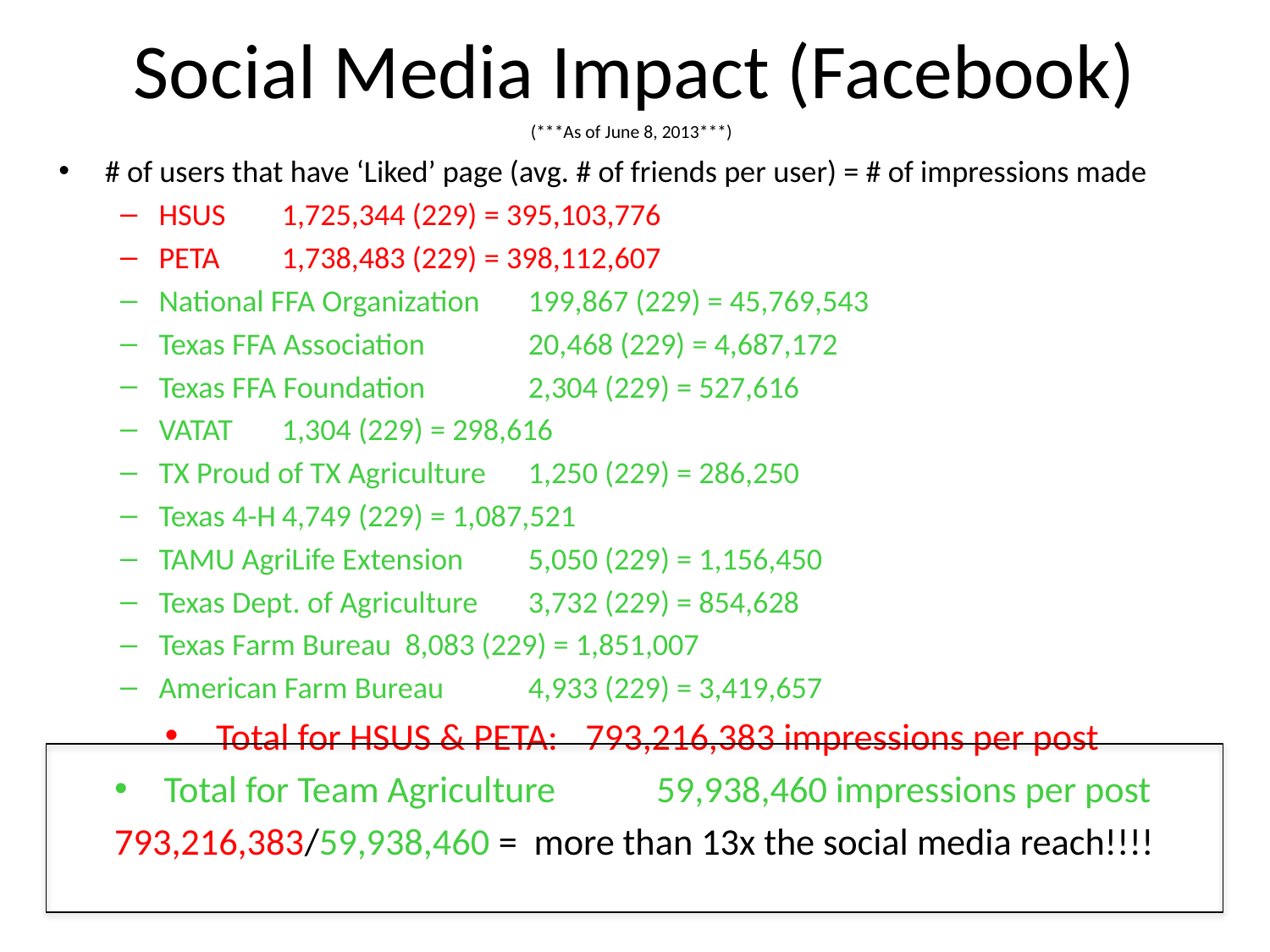

# Social Media Impact (Facebook)
(***As of June 8, 2013***)
# of users that have ‘Liked’ page (avg. # of friends per user) = # of impressions made
HSUS 							1,725,344 (229) = 395,103,776
PETA							1,738,483 (229) = 398,112,607
National FFA Organization			199,867 (229) = 45,769,543
Texas FFA Association 			20,468 (229) = 4,687,172
Texas FFA Foundation			2,304 (229) = 527,616
VATAT 						1,304 (229) = 298,616
TX Proud of TX Agriculture 		1,250 (229) = 286,250
Texas 4-H						4,749 (229) = 1,087,521
TAMU AgriLife Extension			5,050 (229) = 1,156,450
Texas Dept. of Agriculture 		3,732 (229) = 854,628
Texas Farm Bureau				8,083 (229) = 1,851,007
American Farm Bureau			4,933 (229) = 3,419,657
Total for HSUS & PETA:  			793,216,383 impressions per post
Total for Team Agriculture		59,938,460 impressions per post
793,216,383/59,938,460 =  more than 13x the social media reach!!!!